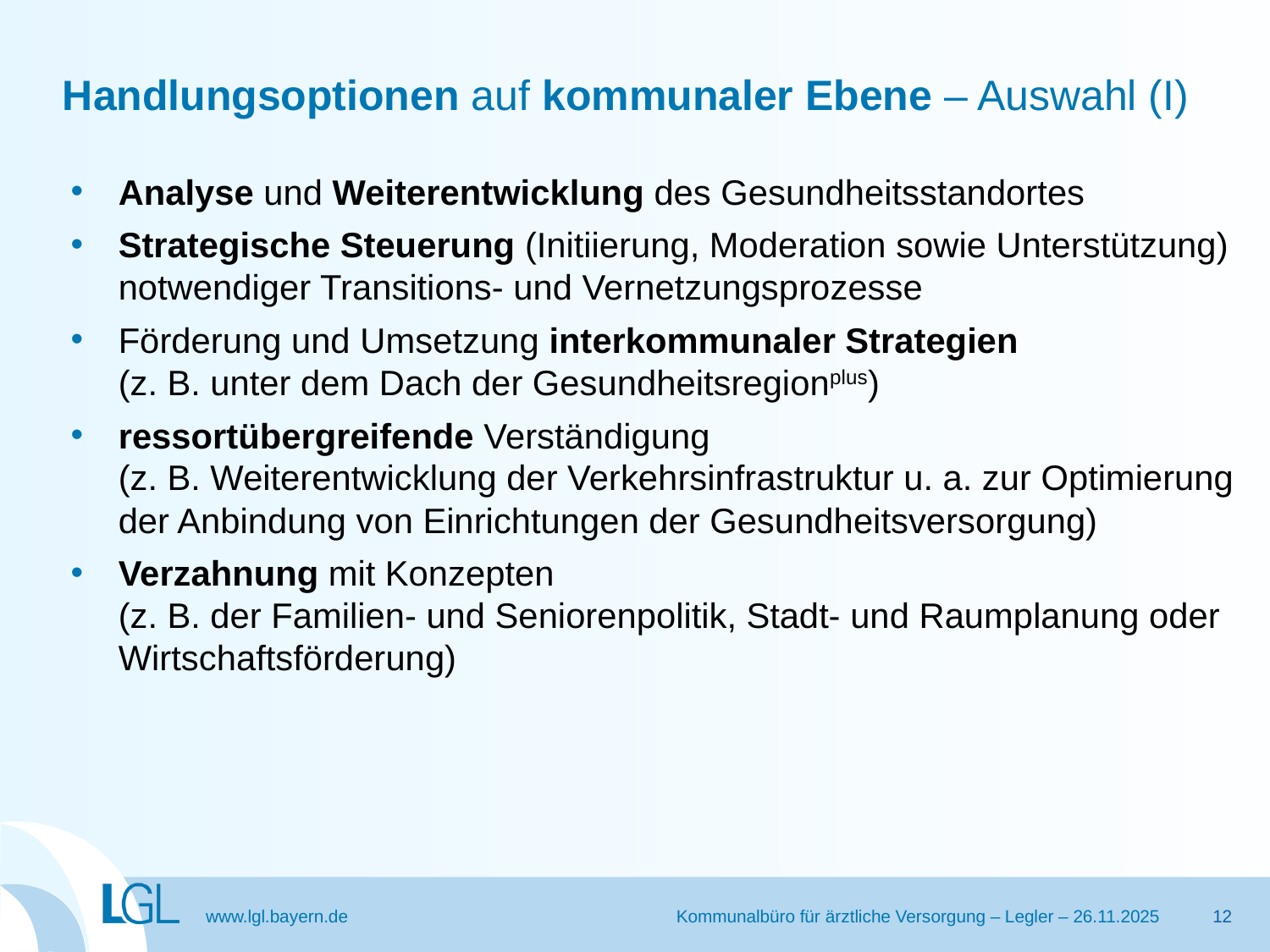

Handlungsoptionen auf kommunaler Ebene – Auswahl (I)
Analyse und Weiterentwicklung des Gesundheitsstandortes
Strategische Steuerung (Initiierung, Moderation sowie Unterstützung) notwendiger Transitions- und Vernetzungsprozesse
Förderung und Umsetzung interkommunaler Strategien
(z. B. unter dem Dach der Gesundheitsregionplus)
ressortübergreifende Verständigung
(z. B. Weiterentwicklung der Verkehrsinfrastruktur u. a. zur Optimierung der Anbindung von Einrichtungen der Gesundheitsversorgung)
Verzahnung mit Konzepten
(z. B. der Familien- und Seniorenpolitik, Stadt- und Raumplanung oder Wirtschaftsförderung)

Kommunalbüro für ärztliche Versorgung – Legler – 26.11.2025
12